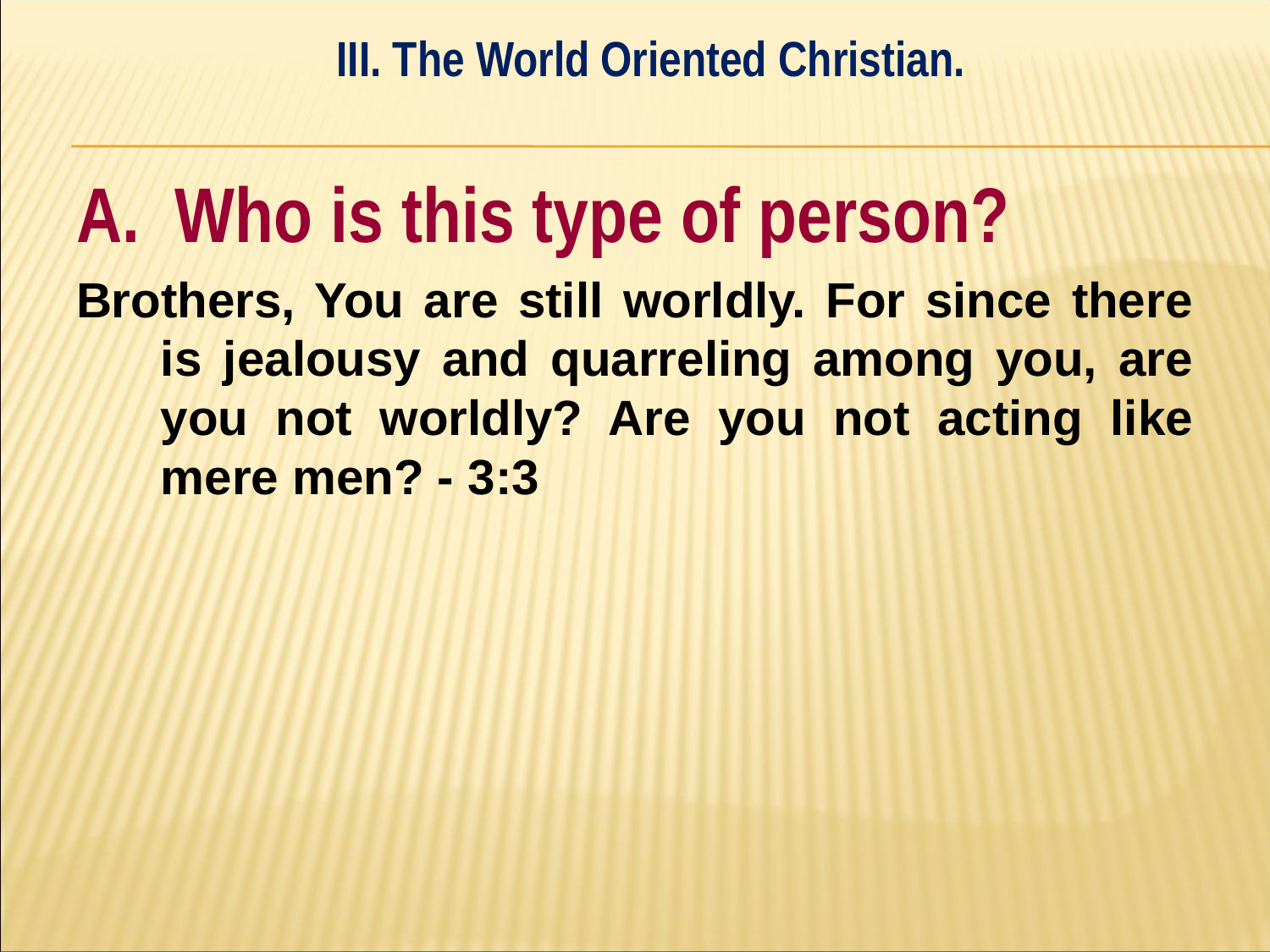

III. The World Oriented Christian.
#
A.  Who is this type of person?
Brothers, You are still worldly. For since there is jealousy and quarreling among you, are you not worldly? Are you not acting like mere men? - 3:3